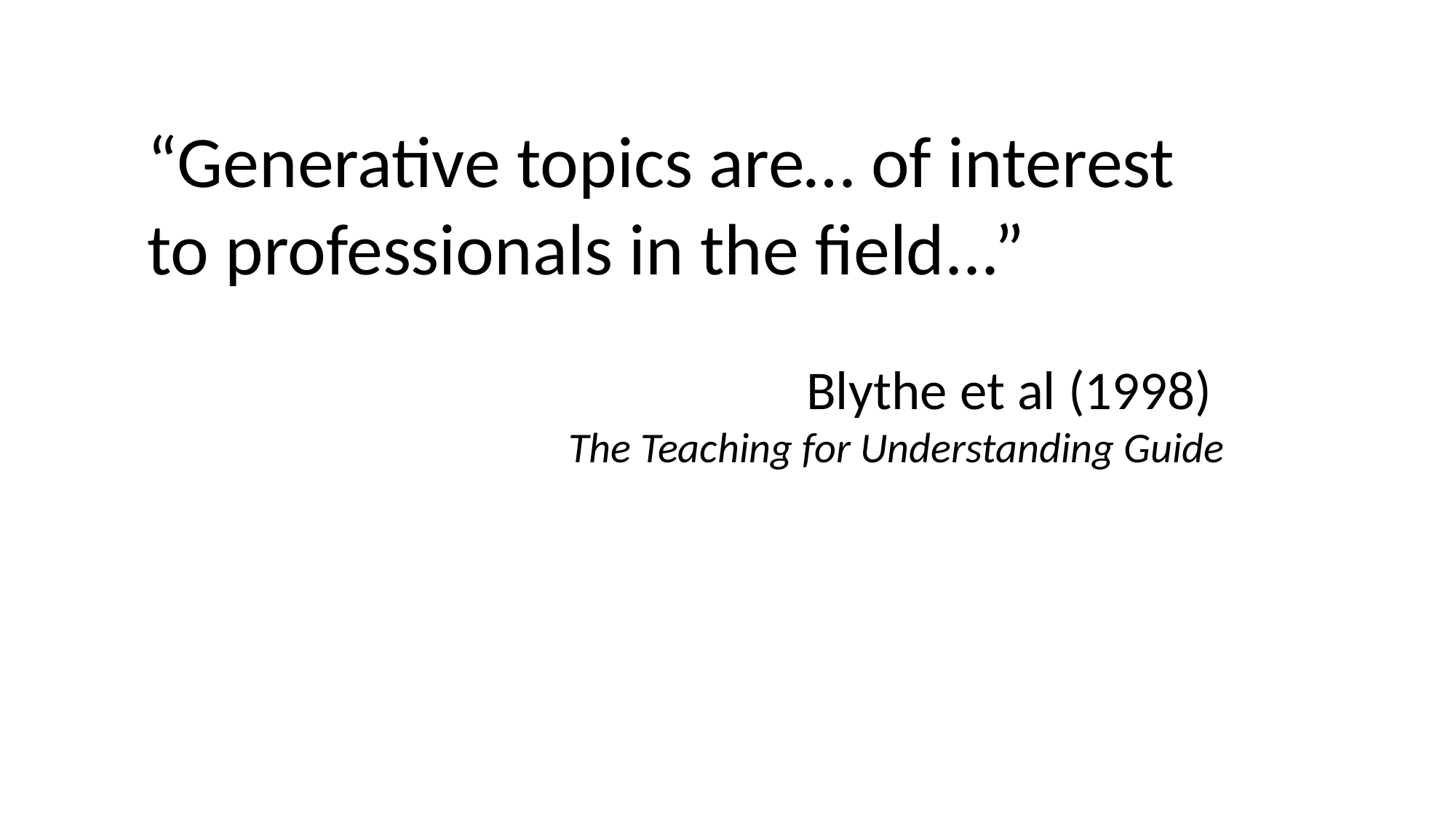

“Generative topics are… of interest to professionals in the field...”

Blythe et al (1998)
The Teaching for Understanding Guide